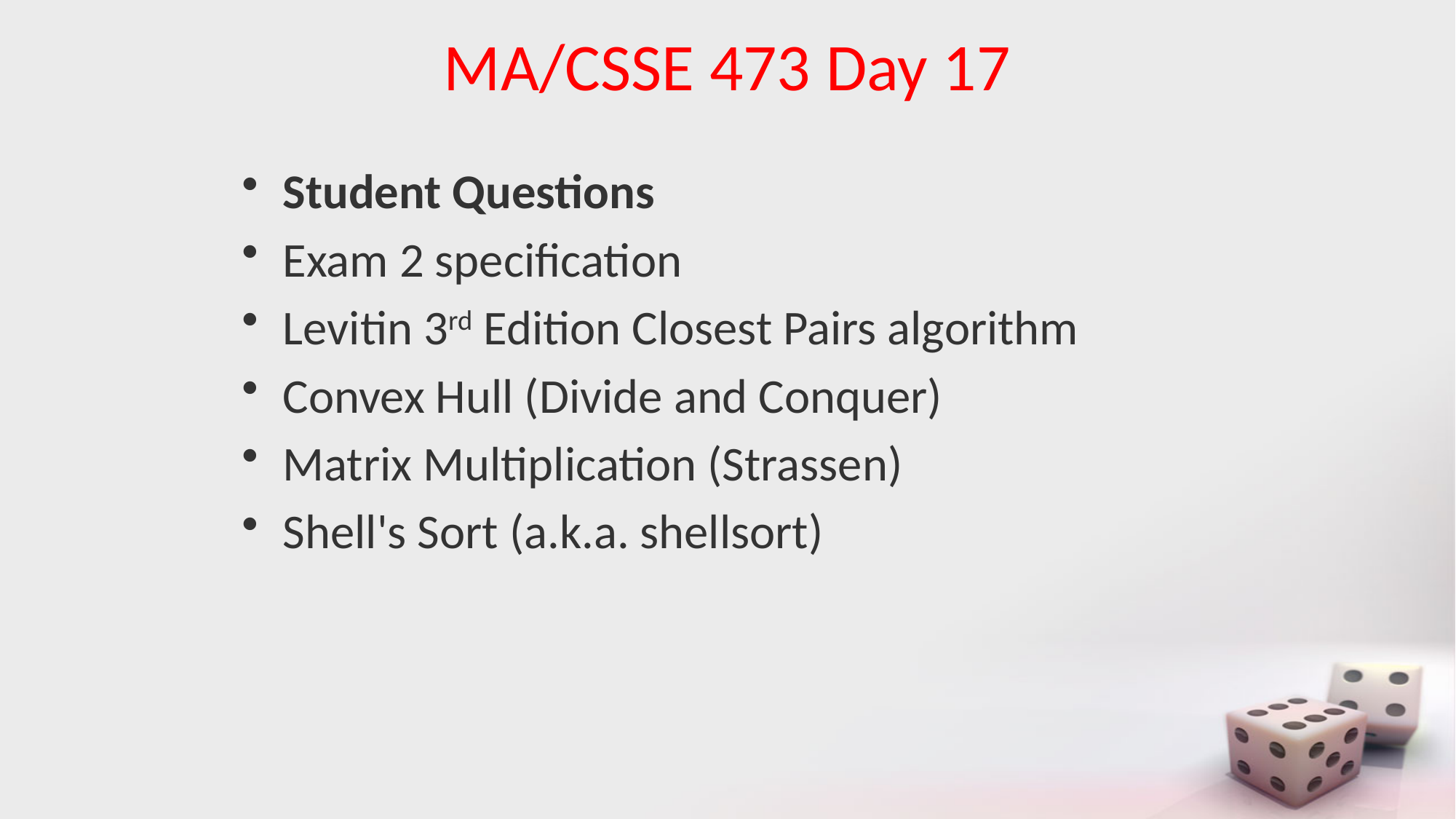

# MA/CSSE 473 Day 17
Student Questions
Exam 2 specification
Levitin 3rd Edition Closest Pairs algorithm
Convex Hull (Divide and Conquer)
Matrix Multiplication (Strassen)
Shell's Sort (a.k.a. shellsort)